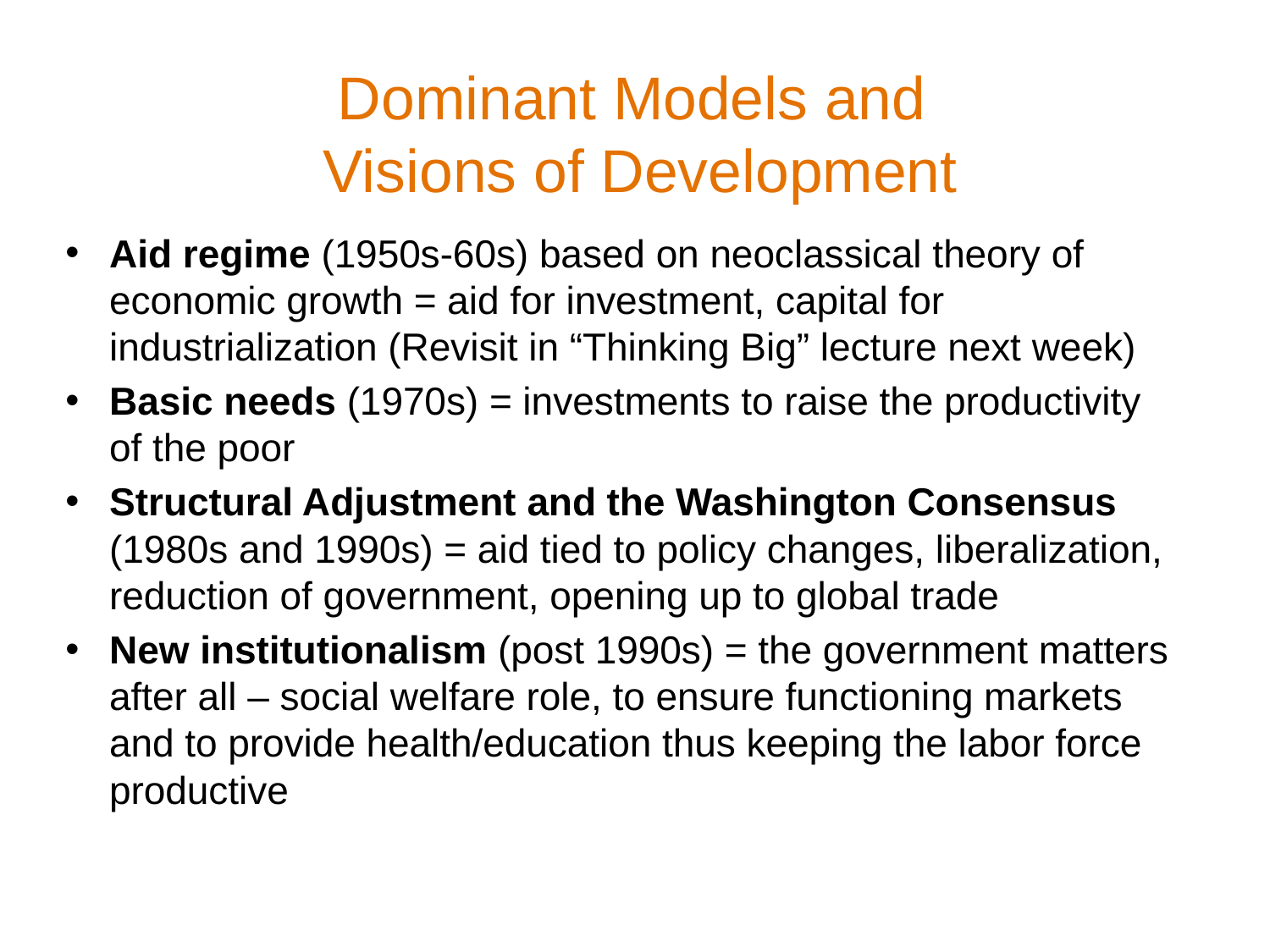

# Dominant Models and Visions of Development
Aid regime (1950s-60s) based on neoclassical theory of economic growth = aid for investment, capital for industrialization (Revisit in “Thinking Big” lecture next week)
Basic needs (1970s) = investments to raise the productivity of the poor
Structural Adjustment and the Washington Consensus  (1980s and 1990s) = aid tied to policy changes, liberalization, reduction of government, opening up to global trade
New institutionalism (post 1990s) = the government matters after all – social welfare role, to ensure functioning markets and to provide health/education thus keeping the labor force productive